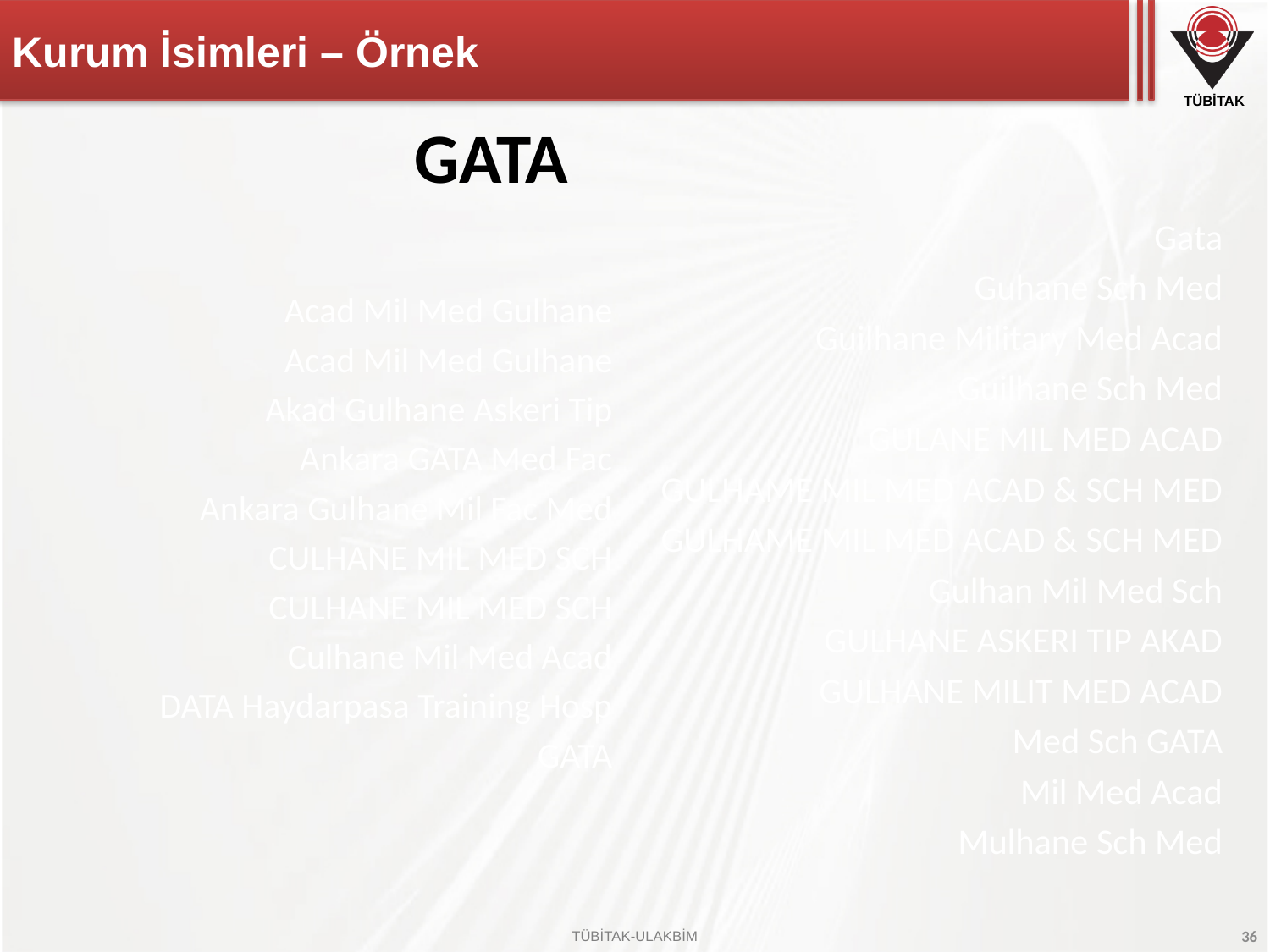

Kurum İsimleri – Örnek
	GATA
Acad Mil Med Gulhane
Acad Mil Med Gulhane
Akad Gulhane Askeri Tip
Ankara GATA Med Fac
Ankara Gulhane Mil Fac Med
CULHANE MIL MED SCH
CULHANE MIL MED SCH
Culhane Mil Med Acad
DATA Haydarpasa Training Hosp
GATA

Gata
Guhane Sch Med
Guilhane Military Med Acad
Guilhane Sch Med
GULANE MIL MED ACAD
GULHAME MIL MED ACAD & SCH MED
GULHAME MIL MED ACAD & SCH MED
Gulhan Mil Med Sch
GULHANE ASKERI TIP AKAD
GULHANE MILIT MED ACAD
Med Sch GATA
Mil Med Acad
Mulhane Sch Med